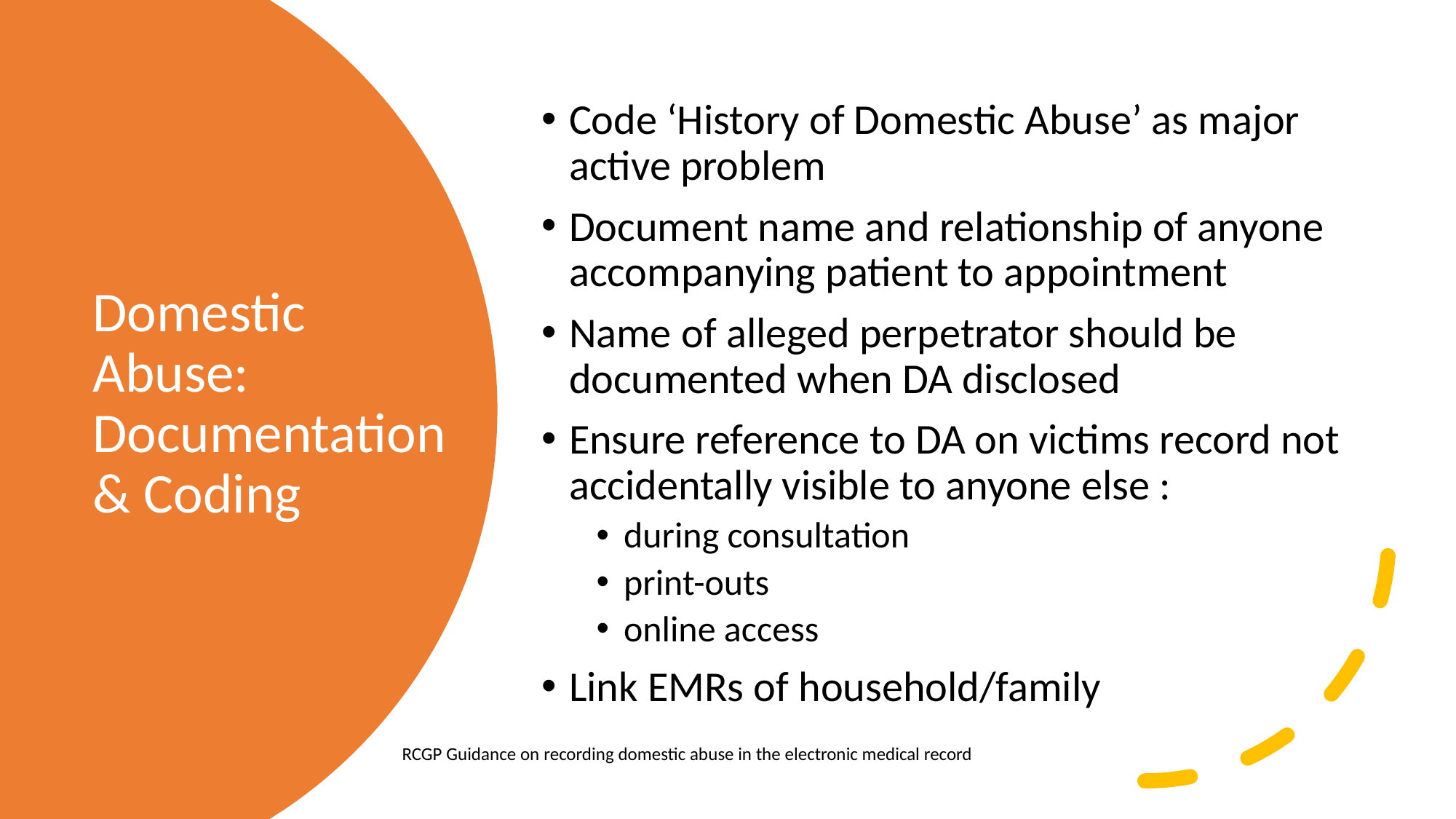

Code ‘History of Domestic Abuse’ as major active problem
Document name and relationship of anyone accompanying patient to appointment
Name of alleged perpetrator should be documented when DA disclosed
Ensure reference to DA on victims record not accidentally visible to anyone else :
during consultation
print-outs
online access
Link EMRs of household/family
# Domestic Abuse: Documentation & Coding

RCGP Guidance on recording domestic abuse in the electronic medical record